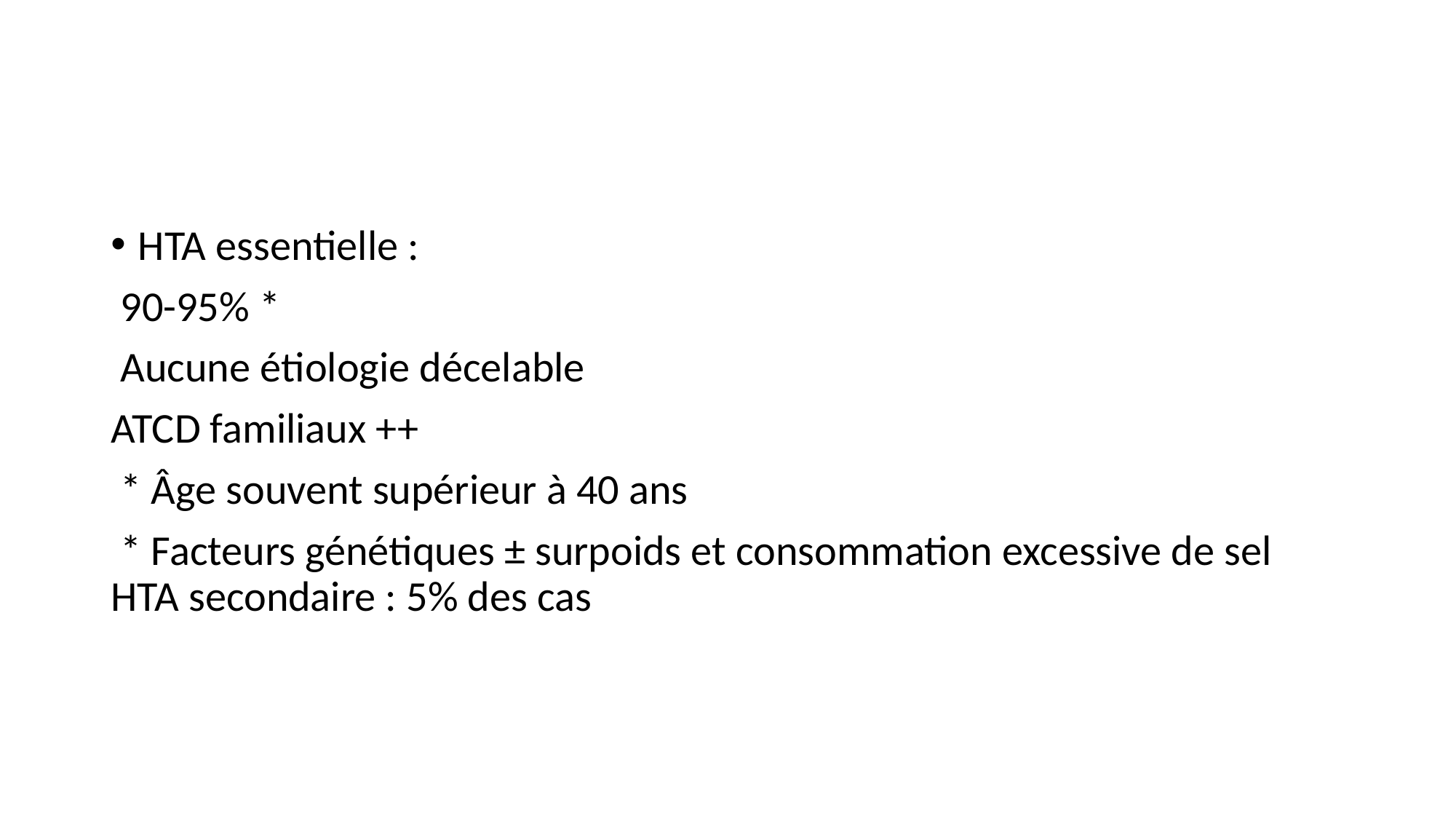

#
HTA essentielle :
 90-95% *
 Aucune étiologie décelable
ATCD familiaux ++
 * Âge souvent supérieur à 40 ans
 * Facteurs génétiques ± surpoids et consommation excessive de sel HTA secondaire : 5% des cas